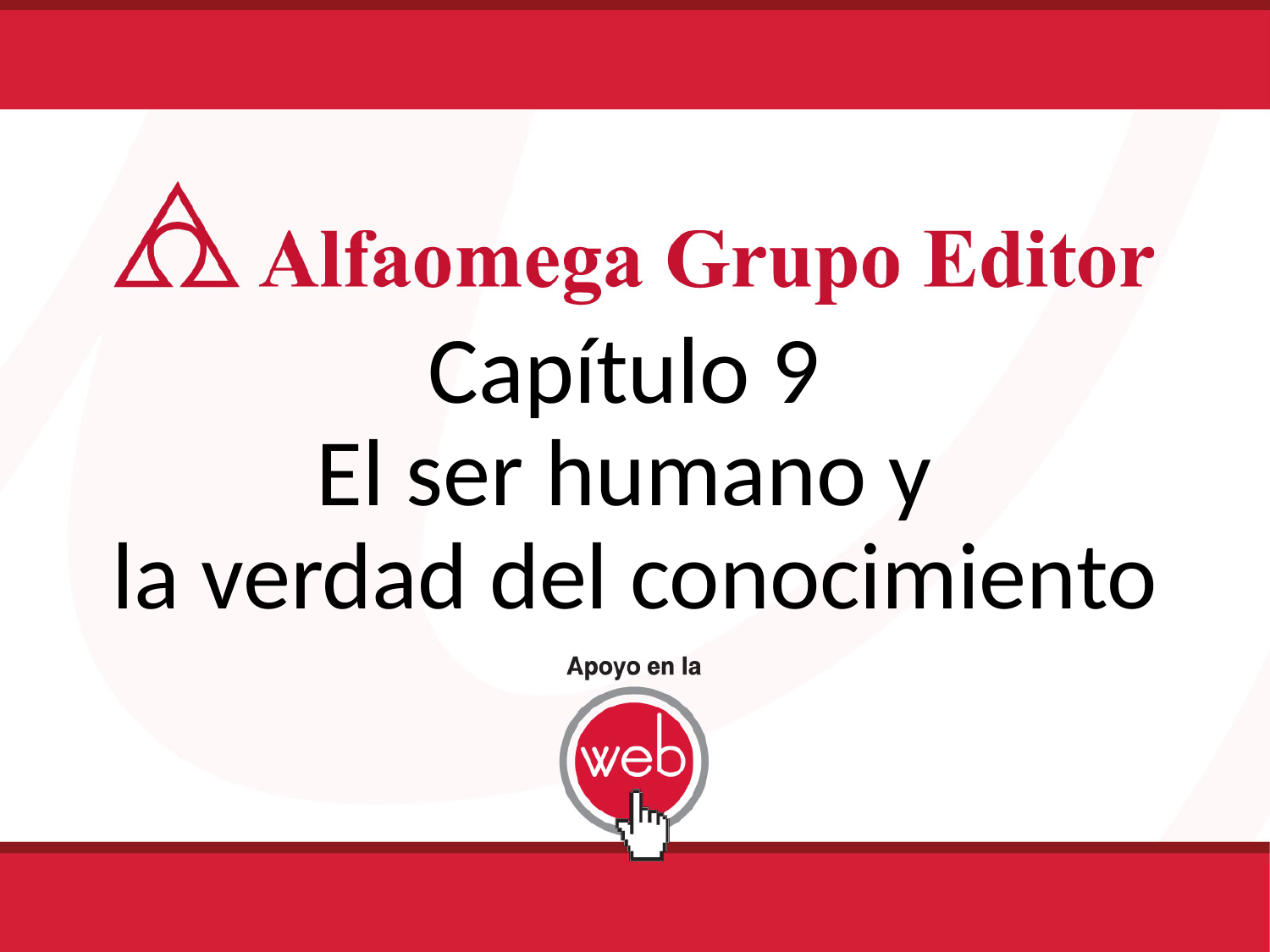

# Capítulo 9 El ser humano y la verdad del conocimiento